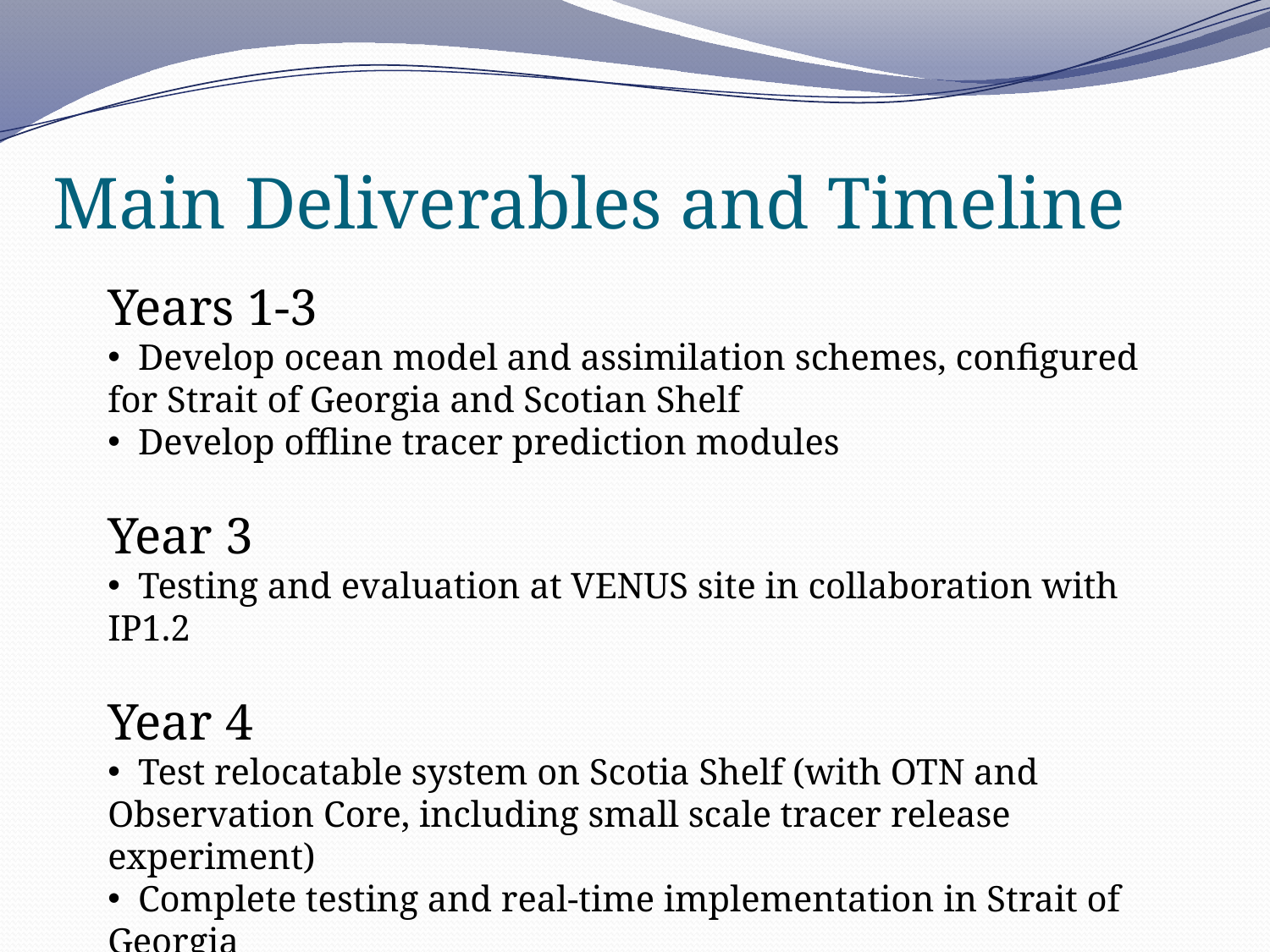

# Main Deliverables and Timeline
Years 1-3
  Develop ocean model and assimilation schemes, configured for Strait of Georgia and Scotian Shelf
  Develop offline tracer prediction modules

Year 3
  Testing and evaluation at VENUS site in collaboration with IP1.2

Year 4
  Test relocatable system on Scotia Shelf (with OTN and Observation Core, including small scale tracer release experiment)
  Complete testing and real-time implementation in Strait of Georgia